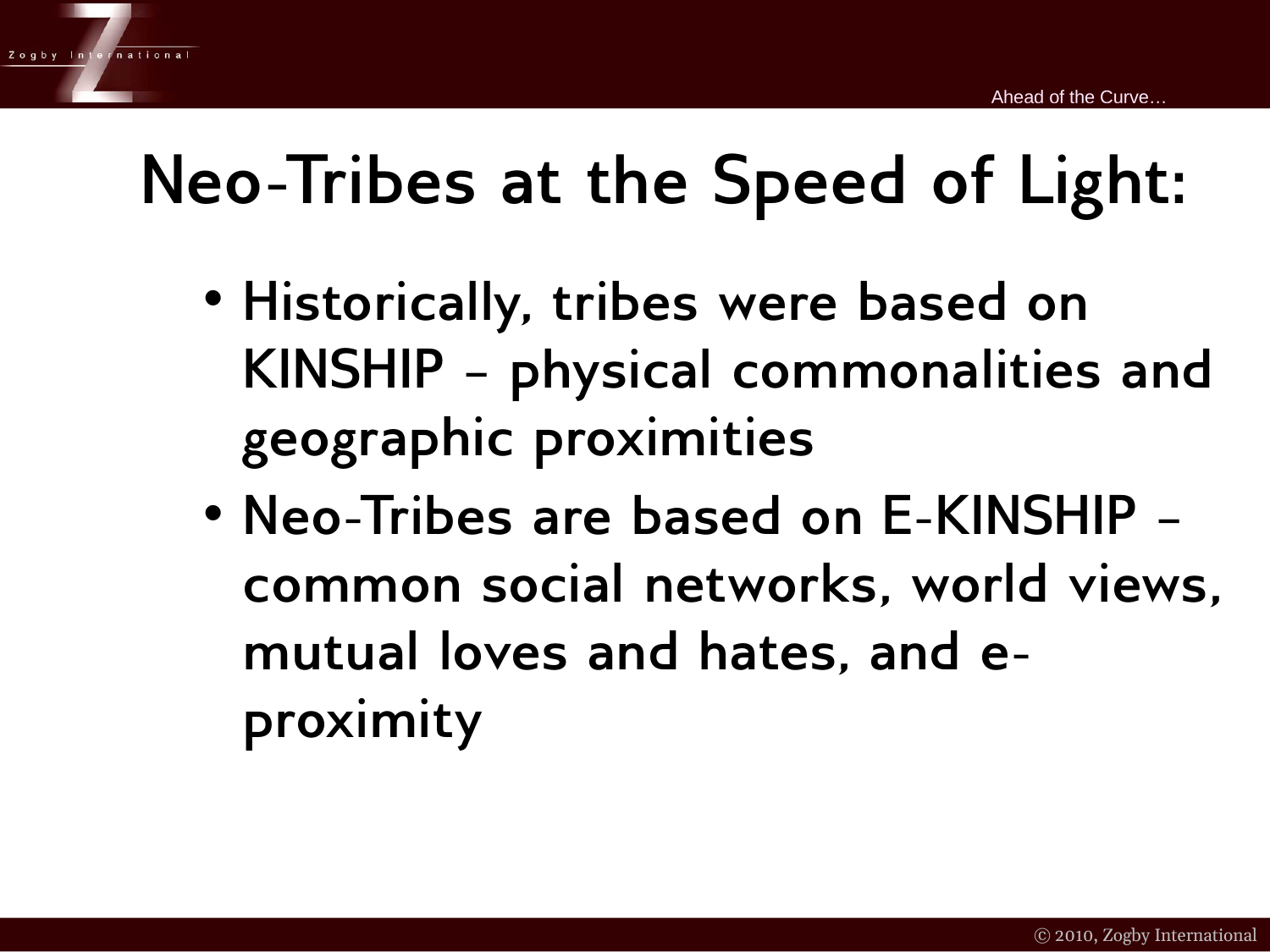

Neo-Tribes at the Speed of Light:

Historically, tribes were based on KINSHIP – physical commonalities and geographic proximities
Neo-Tribes are based on E-KINSHIP – common social networks, world views, mutual loves and hates, and e-proximity